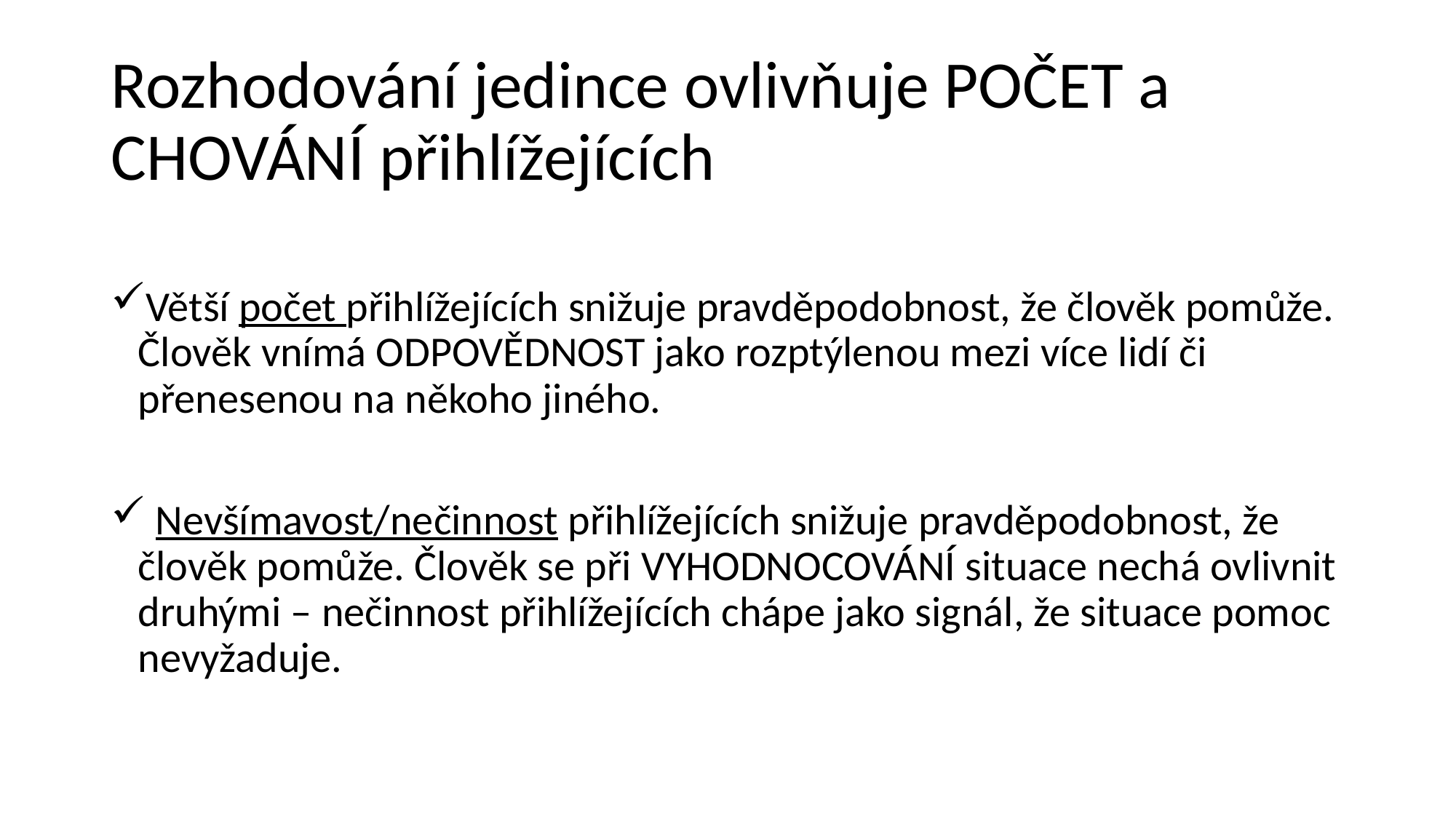

# Rozhodování jedince ovlivňuje POČET a CHOVÁNÍ přihlížejících

Větší počet přihlížejících snižuje pravděpodobnost, že člověk pomůže. Člověk vnímá ODPOVĚDNOST jako rozptýlenou mezi více lidí či přenesenou na někoho jiného.

 Nevšímavost/nečinnost přihlížejících snižuje pravděpodobnost, že člověk pomůže. Člověk se při VYHODNOCOVÁNÍ situace nechá ovlivnit druhými – nečinnost přihlížejících chápe jako signál, že situace pomoc nevyžaduje.